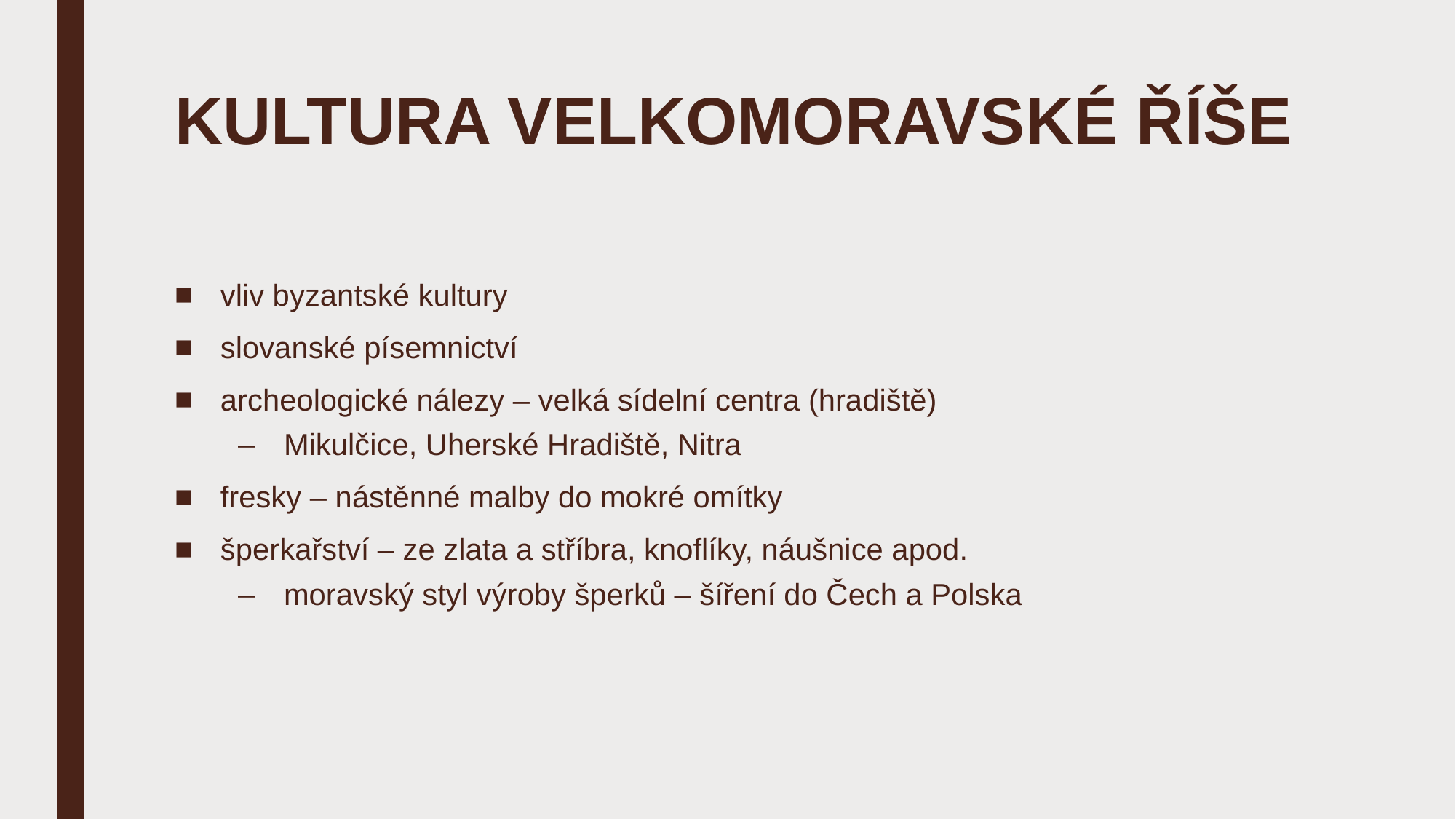

# KULTURA VELKOMORAVSKÉ ŘÍŠE
vliv byzantské kultury
slovanské písemnictví
archeologické nálezy – velká sídelní centra (hradiště)
Mikulčice, Uherské Hradiště, Nitra
fresky – nástěnné malby do mokré omítky
šperkařství – ze zlata a stříbra, knoflíky, náušnice apod.
moravský styl výroby šperků – šíření do Čech a Polska